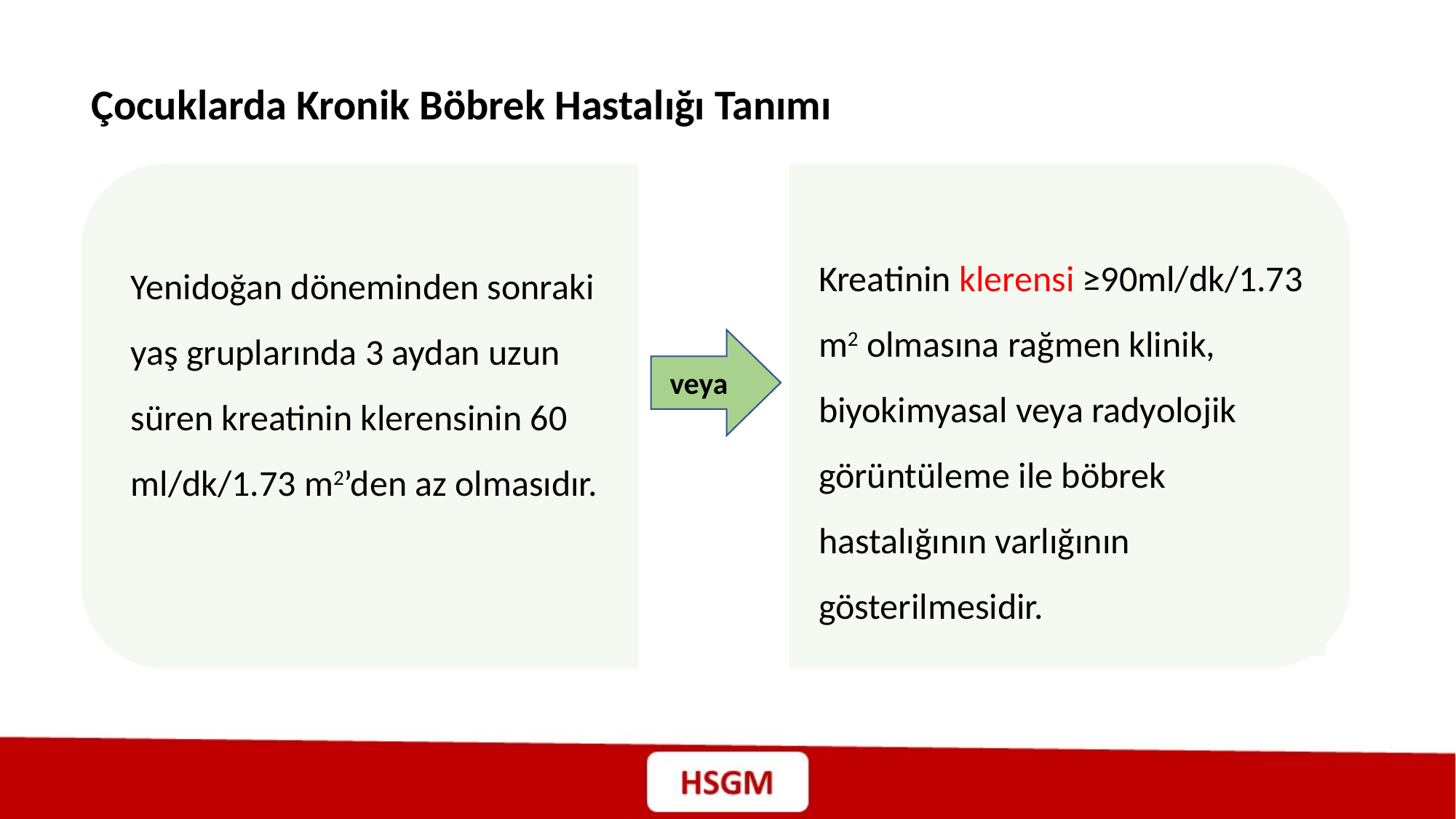

Çocuklarda Kronik Böbrek Hastalığı Tanımı

Yenidoğan döneminden sonraki yaş gruplarında 3 aydan uzun süren kreatinin klerensinin 60 ml/dk/1.73 m2’den az olmasıdır.

Kreatinin klerensi ≥90ml/dk/1.73 m2 olmasına rağmen klinik, biyokimyasal veya radyolojik görüntüleme ile böbrek hastalığının varlığının gösterilmesidir.

veya